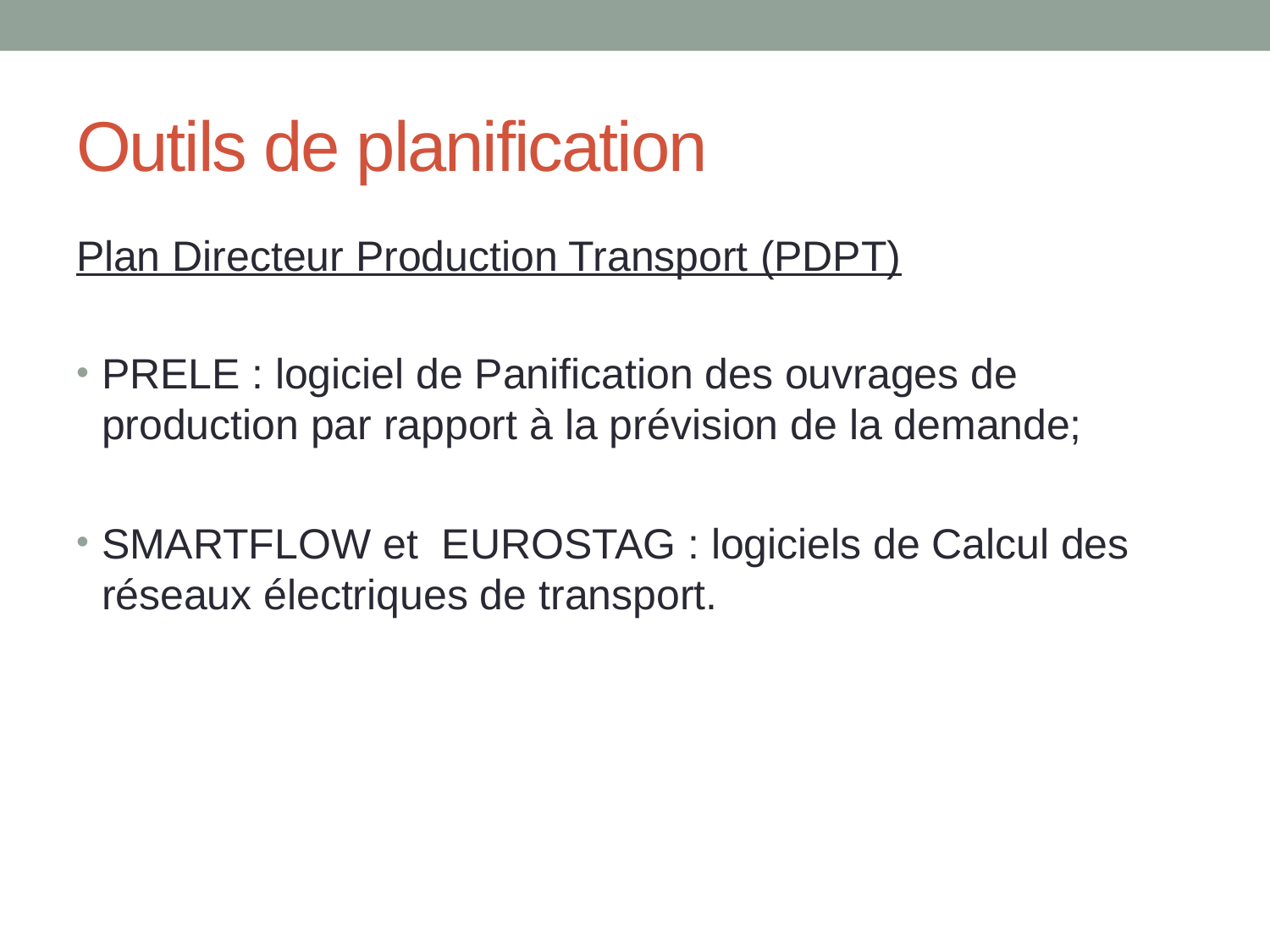

# Outils de planification
Plan Directeur Production Transport (PDPT)

PRELE : logiciel de Panification des ouvrages de production par rapport à la prévision de la demande;

SMARTFLOW et  EUROSTAG : logiciels de Calcul des réseaux électriques de transport.